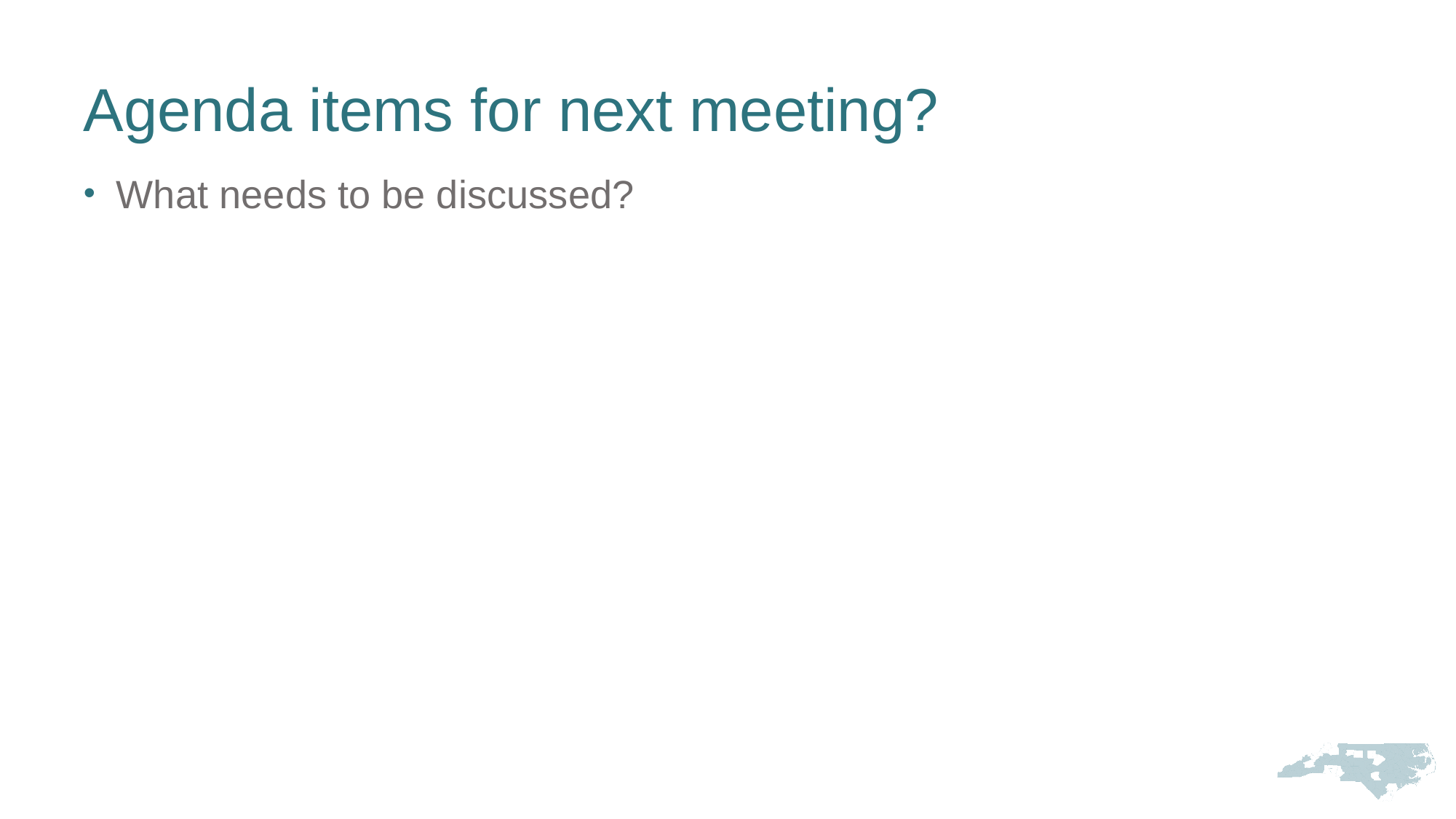

# Agenda items for next meeting?
What needs to be discussed?